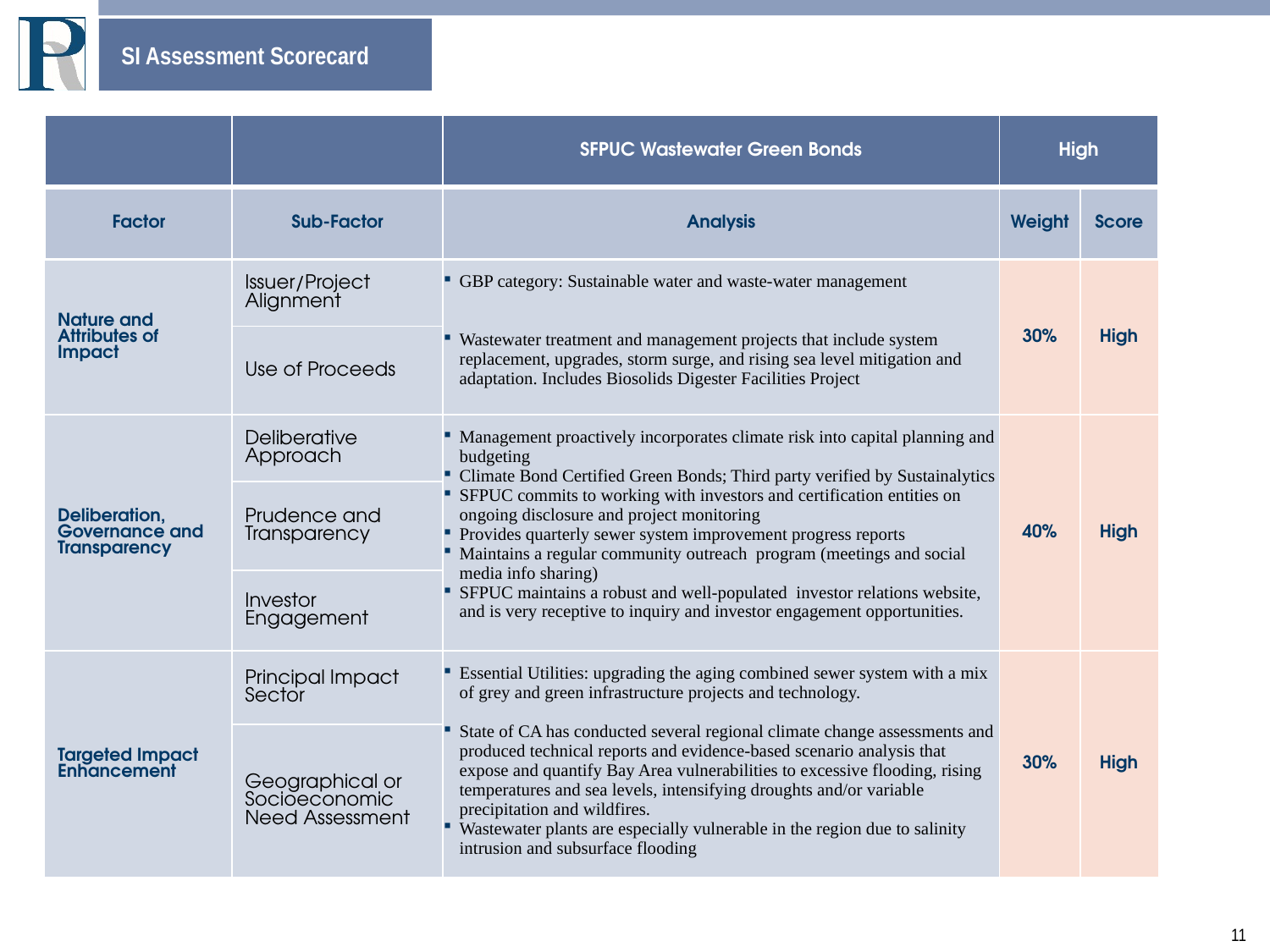

#
  SI Assessment Scorecard
San Francisco Public Utilities Commission
Wastewater Revenue Green Bonds, Series C 2018
|  |  | SFPUC Wastewater Green Bonds | High |  |
| --- | --- | --- | --- | --- |
| Factor | Sub-Factor | Analysis | Weight | Score |
| Nature and Attributes of Impact | Issuer/Project Alignment | GBP category: Sustainable water and waste-water management Wastewater treatment and management projects that include system replacement, upgrades, storm surge, and rising sea level mitigation and adaptation. Includes Biosolids Digester Facilities Project | 30% | High |
|  | Use of Proceeds |  |  |  |
| Deliberation, Governance and Transparency | Deliberative Approach | Management proactively incorporates climate risk into capital planning and budgeting Climate Bond Certified Green Bonds; Third party verified by Sustainalytics SFPUC commits to working with investors and certification entities on ongoing disclosure and project monitoring Provides quarterly sewer system improvement progress reports Maintains a regular community outreach program (meetings and social media info sharing) SFPUC maintains a robust and well-populated investor relations website, and is very receptive to inquiry and investor engagement opportunities. | 40% | High |
|  | Prudence and Transparency |  |  |  |
|  | Investor Engagement |  |  |  |
| Targeted Impact Enhancement | Principal Impact Sector | Essential Utilities: upgrading the aging combined sewer system with a mix of grey and green infrastructure projects and technology. State of CA has conducted several regional climate change assessments and produced technical reports and evidence-based scenario analysis that expose and quantify Bay Area vulnerabilities to excessive flooding, rising temperatures and sea levels, intensifying droughts and/or variable precipitation and wildfires. Wastewater plants are especially vulnerable in the region due to salinity intrusion and subsurface flooding | 30% | High |
|  | Geographical or Socioeconomic Need Assessment |  |  |  |
11